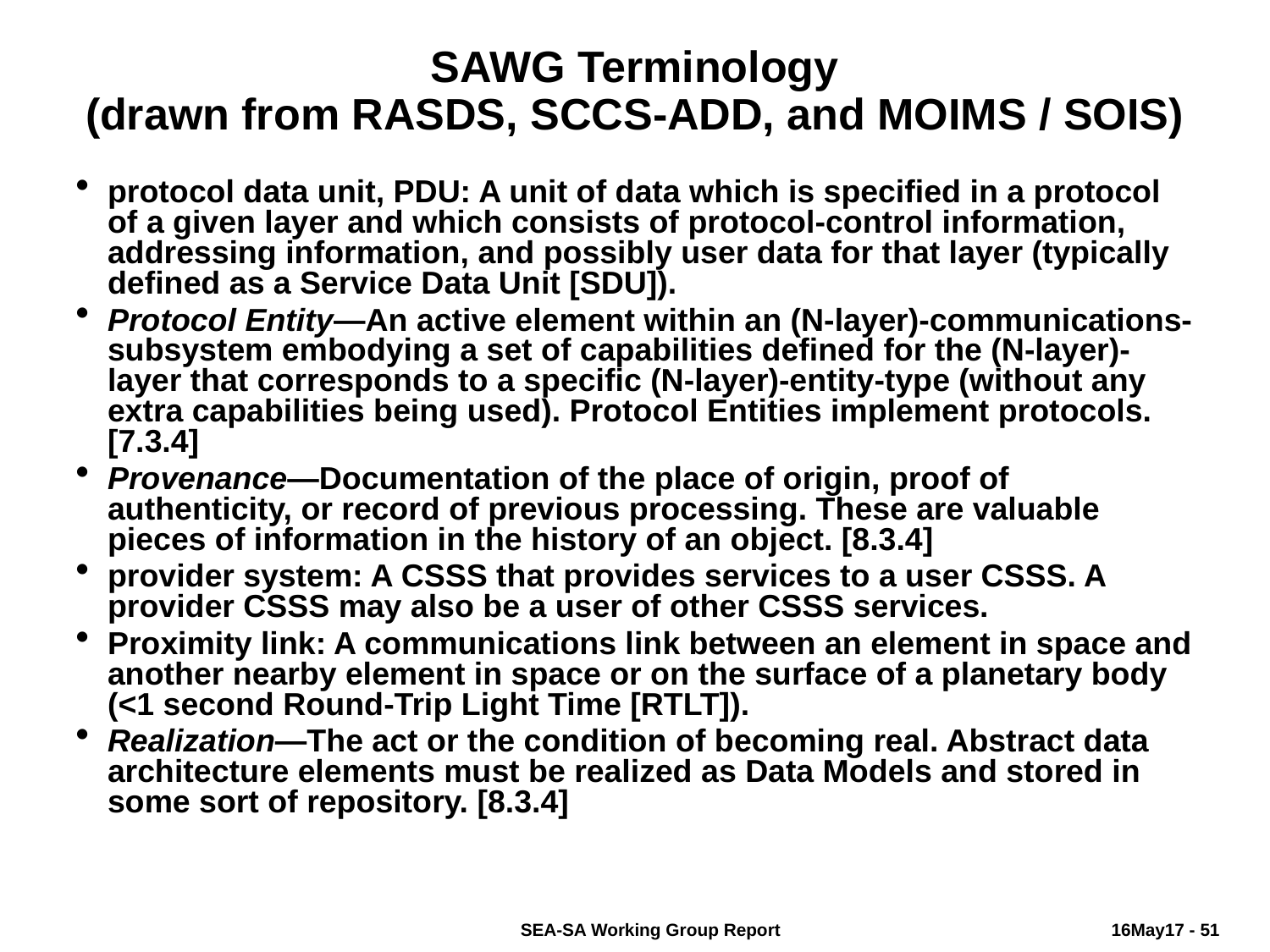

# SAWG Terminology (drawn from RASDS, SCCS-ADD, and MOIMS / SOIS)
protocol data unit, PDU: A unit of data which is specified in a protocol of a given layer and which consists of protocol-control information, addressing information, and possibly user data for that layer (typically defined as a Service Data Unit [SDU]).
Protocol Entity—An active element within an (N-layer)-communications-subsystem embodying a set of capabilities defined for the (N-layer)-layer that corresponds to a specific (N-layer)-entity-type (without any extra capabilities being used). Protocol Entities implement protocols. [7.3.4]
Provenance—Documentation of the place of origin, proof of authenticity, or record of previous processing. These are valuable pieces of information in the history of an object. [8.3.4]
provider system: A CSSS that provides services to a user CSSS. A provider CSSS may also be a user of other CSSS services.
Proximity link: A communications link between an element in space and another nearby element in space or on the surface of a planetary body (<1 second Round-Trip Light Time [RTLT]).
Realization—The act or the condition of becoming real. Abstract data architecture elements must be realized as Data Models and stored in some sort of repository. [8.3.4]